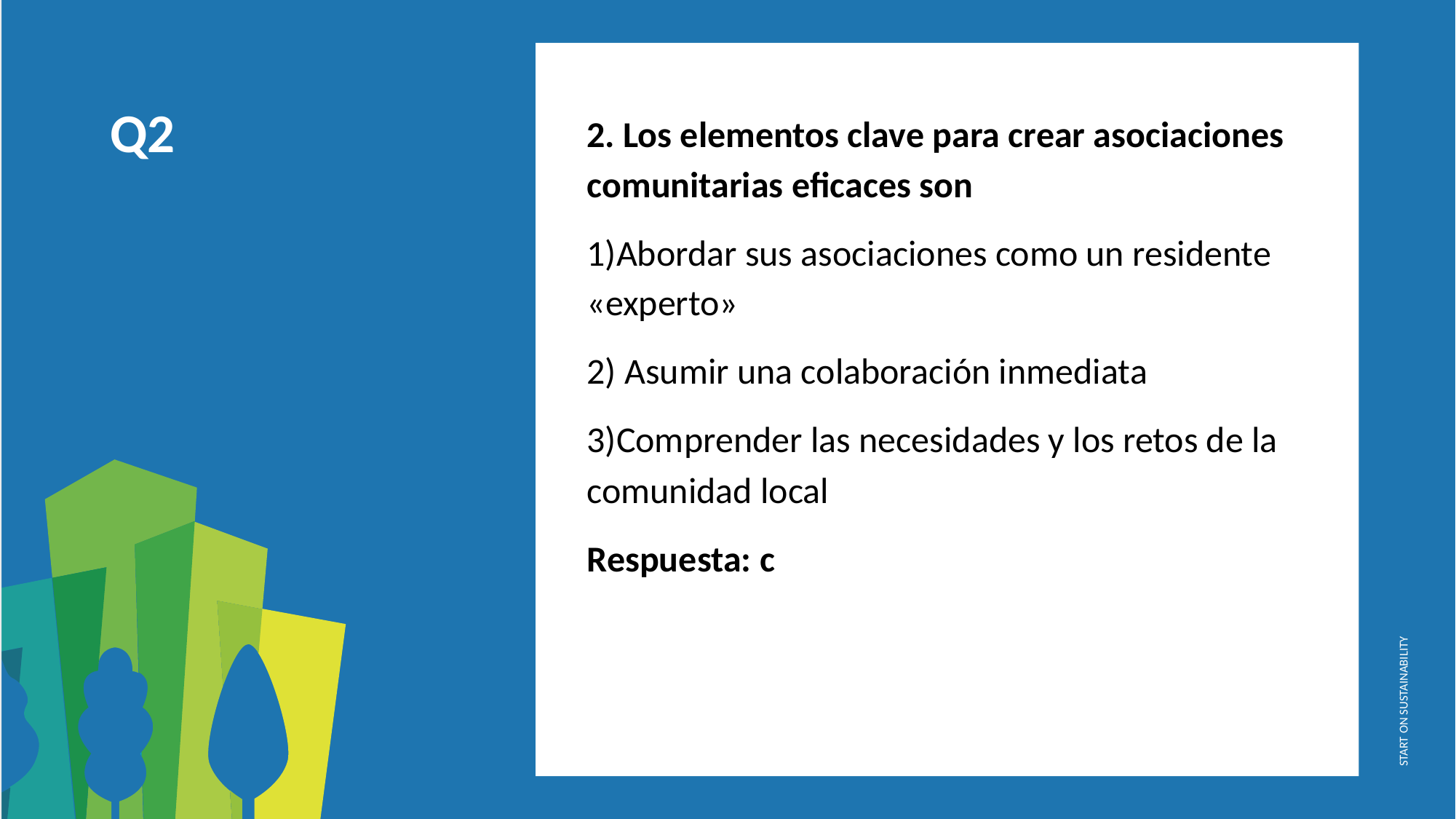

2. Los elementos clave para crear asociaciones comunitarias eficaces son
1)Abordar sus asociaciones como un residente «experto»
2) Asumir una colaboración inmediata
3)Comprender las necesidades y los retos de la comunidad local
Respuesta: c

Q2